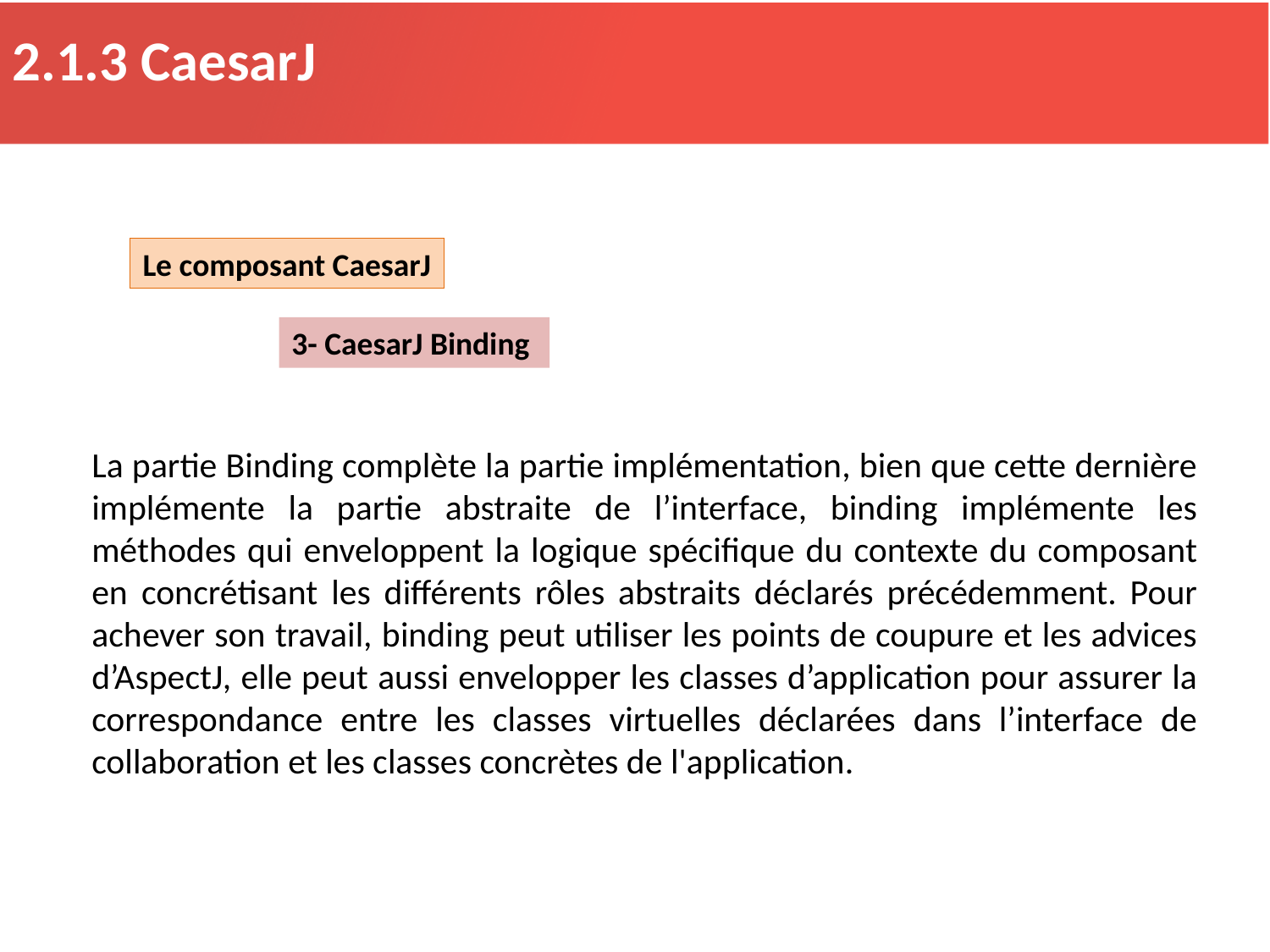

2.1.3 CaesarJ

Le composant CaesarJ
3- CaesarJ Binding
La partie Binding complète la partie implémentation, bien que cette dernière implémente la partie abstraite de l’interface, binding implémente les méthodes qui enveloppent la logique spécifique du contexte du composant en concrétisant les différents rôles abstraits déclarés précédemment. Pour achever son travail, binding peut utiliser les points de coupure et les advices d’AspectJ, elle peut aussi envelopper les classes d’application pour assurer la correspondance entre les classes virtuelles déclarées dans l’interface de collaboration et les classes concrètes de l'application.